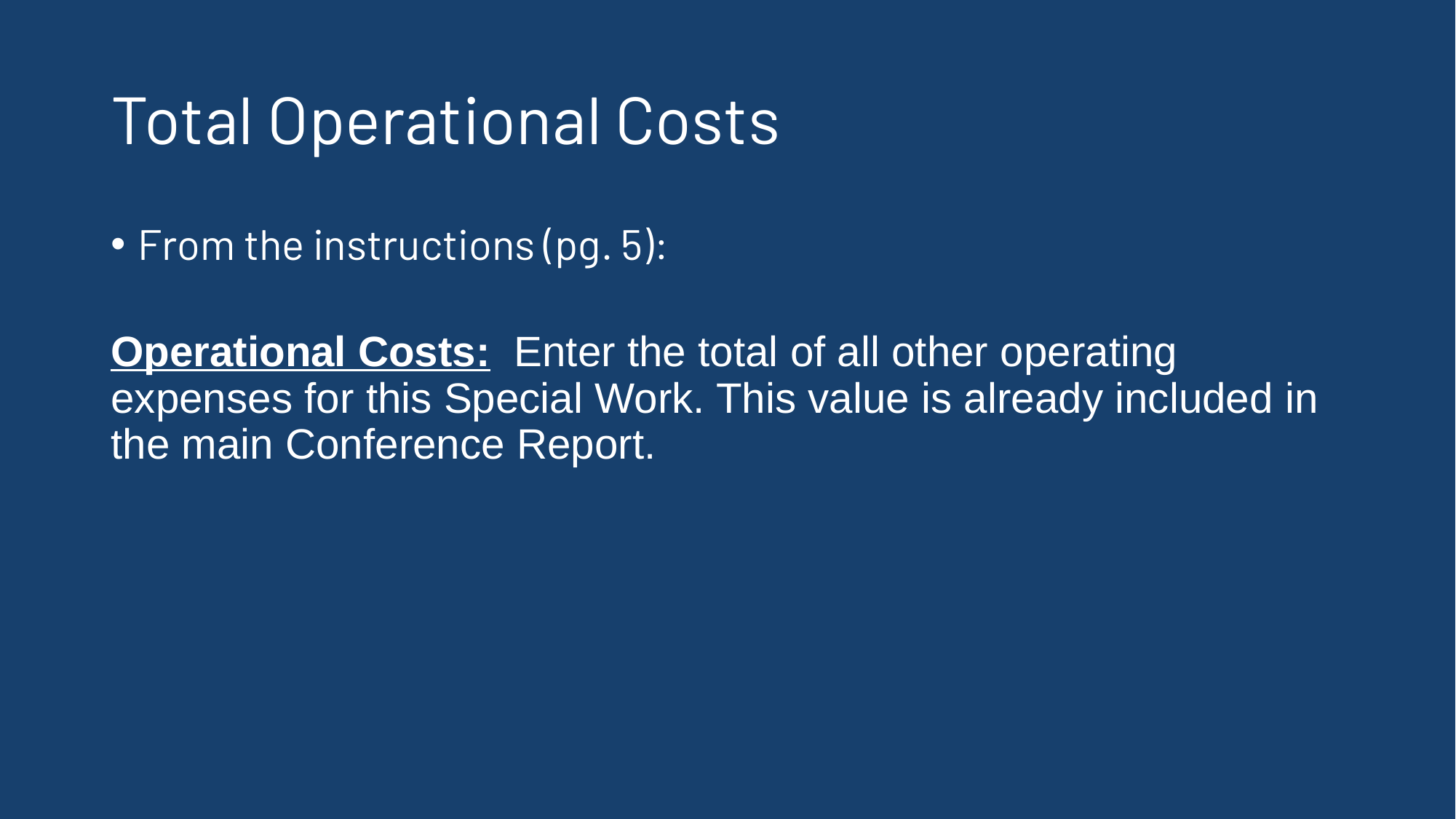

# Total Operational Costs
From the instructions (pg. 5):

Operational Costs:  Enter the total of all other operating expenses for this Special Work. This value is already included in the main Conference Report.